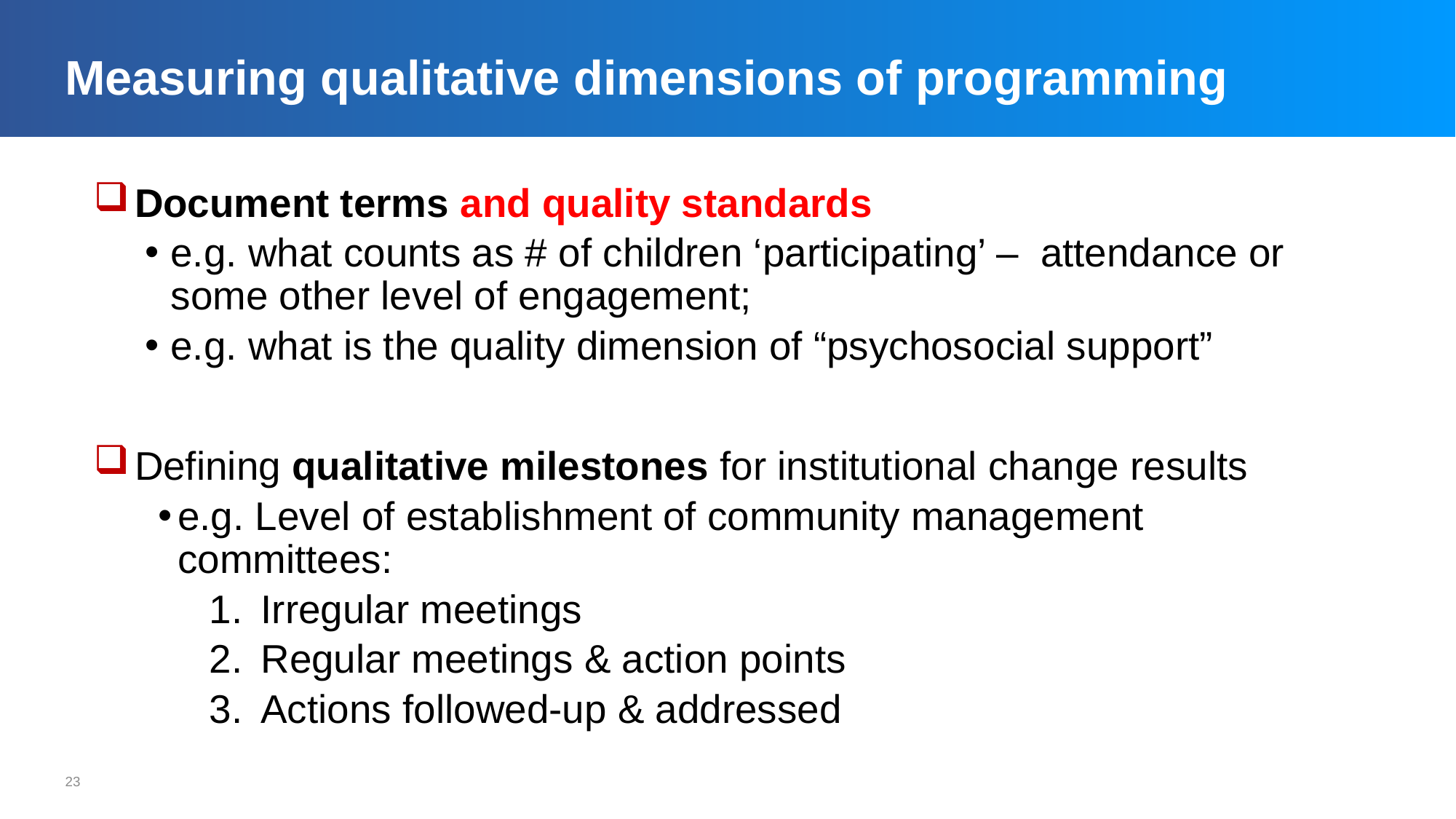

# Measuring qualitative dimensions of programming
Document terms and quality standards
e.g. what counts as # of children ‘participating’ –  attendance or some other level of engagement;
e.g. what is the quality dimension of “psychosocial support”

Defining qualitative milestones for institutional change results
e.g. Level of establishment of community management committees:
Irregular meetings
Regular meetings & action points
Actions followed-up & addressed

23